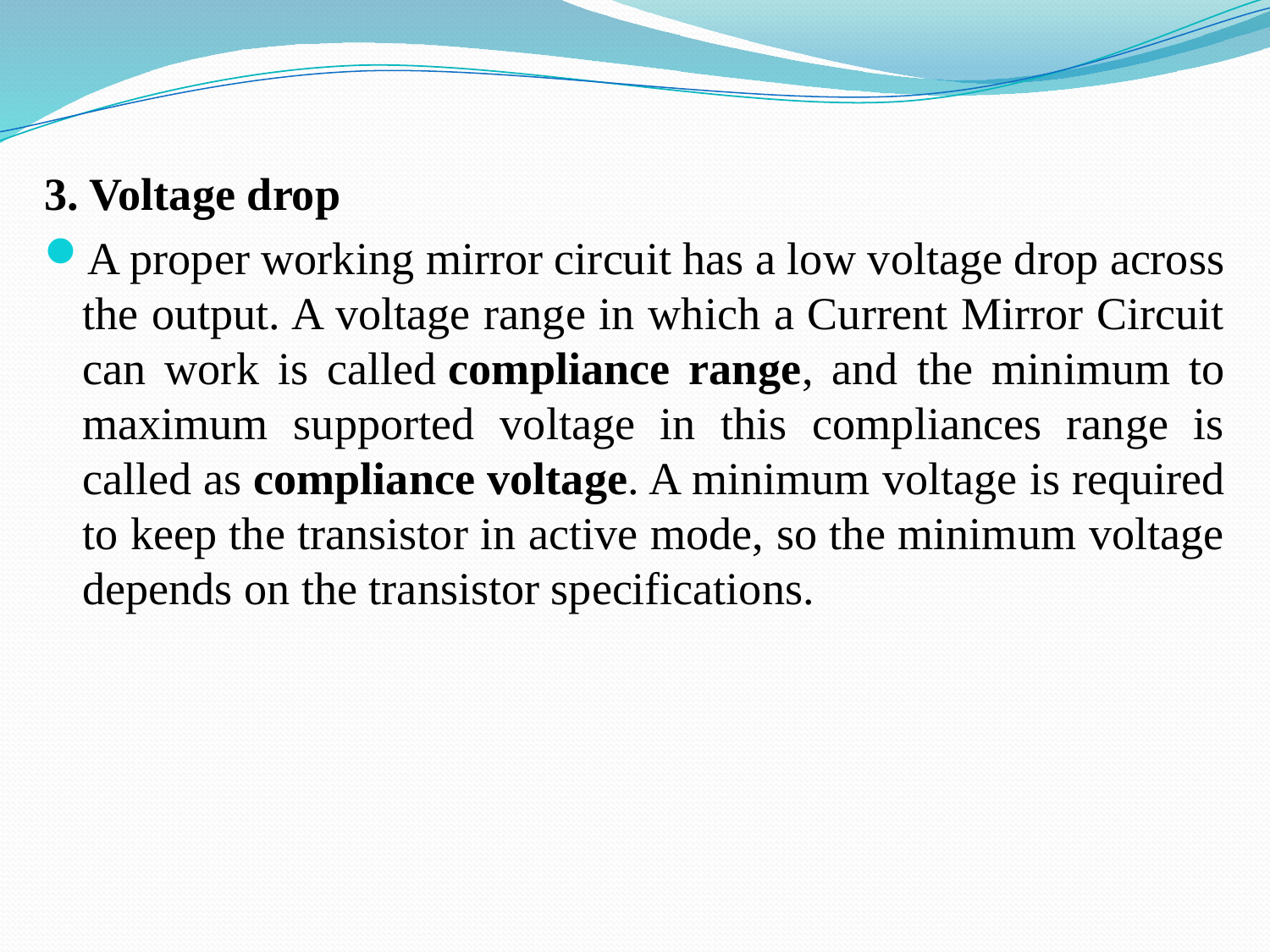

3. Voltage drop
A proper working mirror circuit has a low voltage drop across the output. A voltage range in which a Current Mirror Circuit can work is called compliance range, and the minimum to maximum supported voltage in this compliances range is called as compliance voltage. A minimum voltage is required to keep the transistor in active mode, so the minimum voltage depends on the transistor specifications.